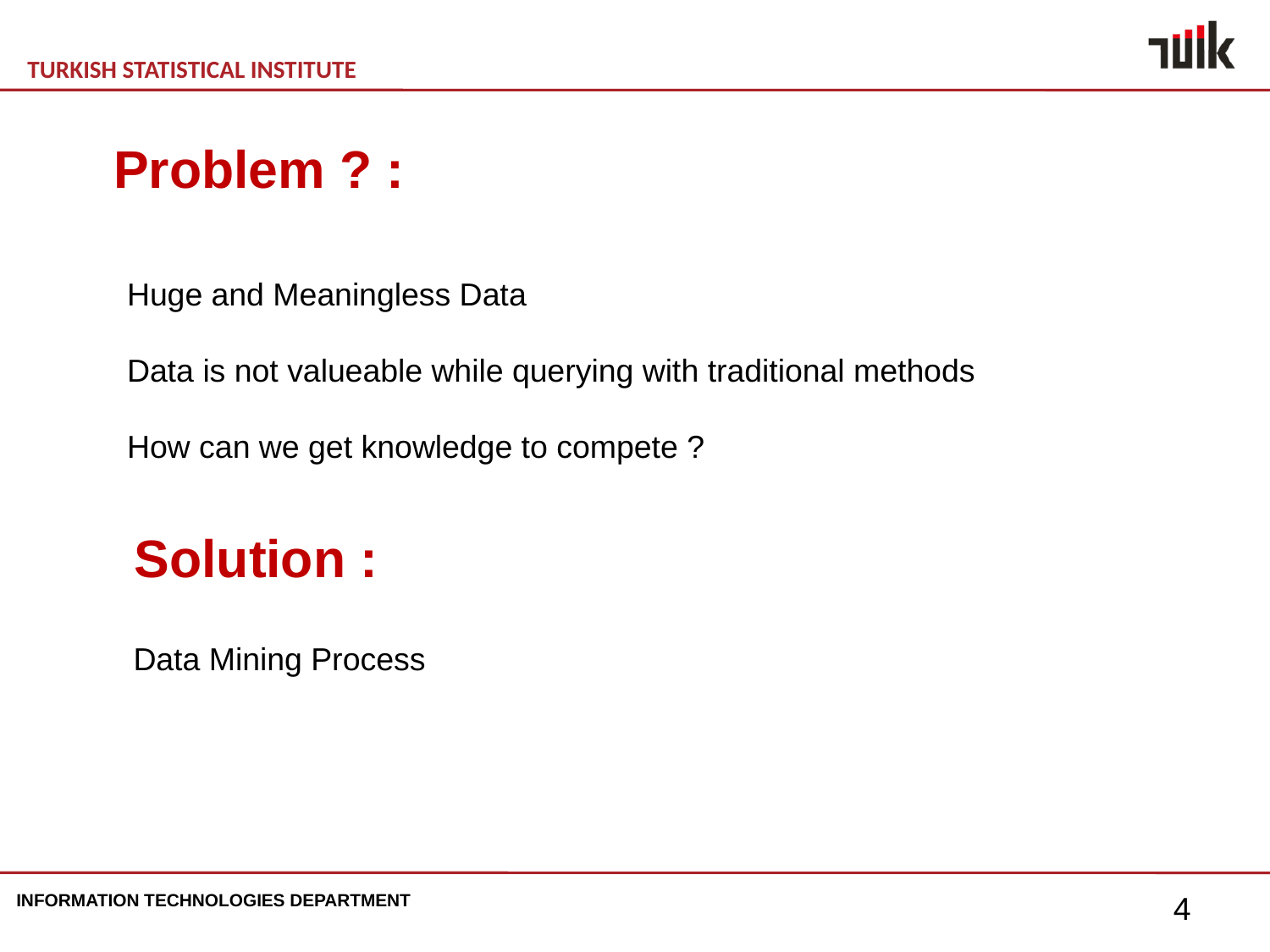

Problem ? :
Huge and Meaningless Data

Data is not valueable while querying with traditional methods

How can we get knowledge to compete ?

Solution :
Data Mining Process